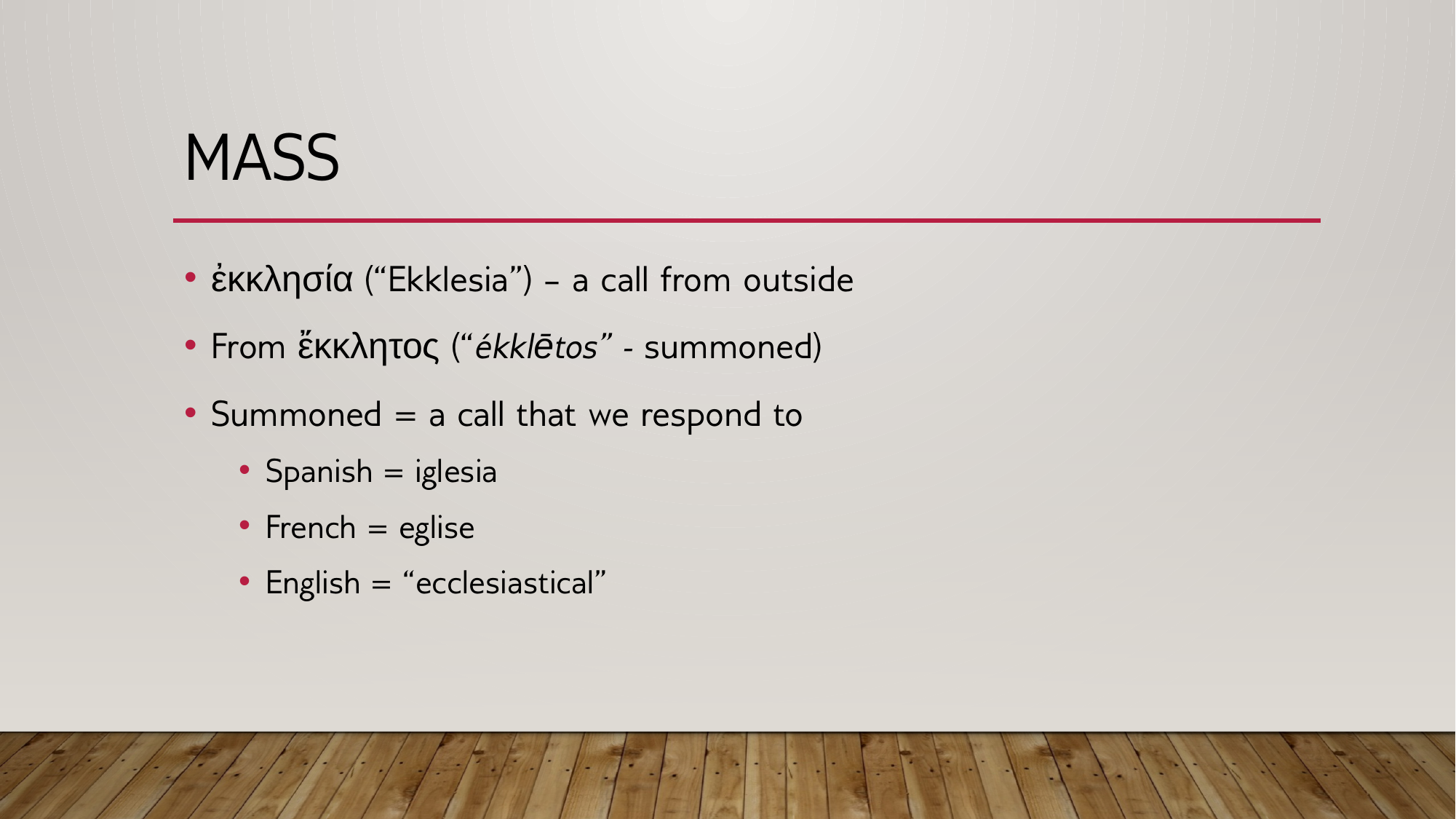

# Mass
ἐκκλησία (“Ekklesia”) – a call from outside
From ἔκκλητος (“ékklētos” - summoned)
Summoned = a call that we respond to
Spanish = iglesia
French = eglise
English = “ecclesiastical”